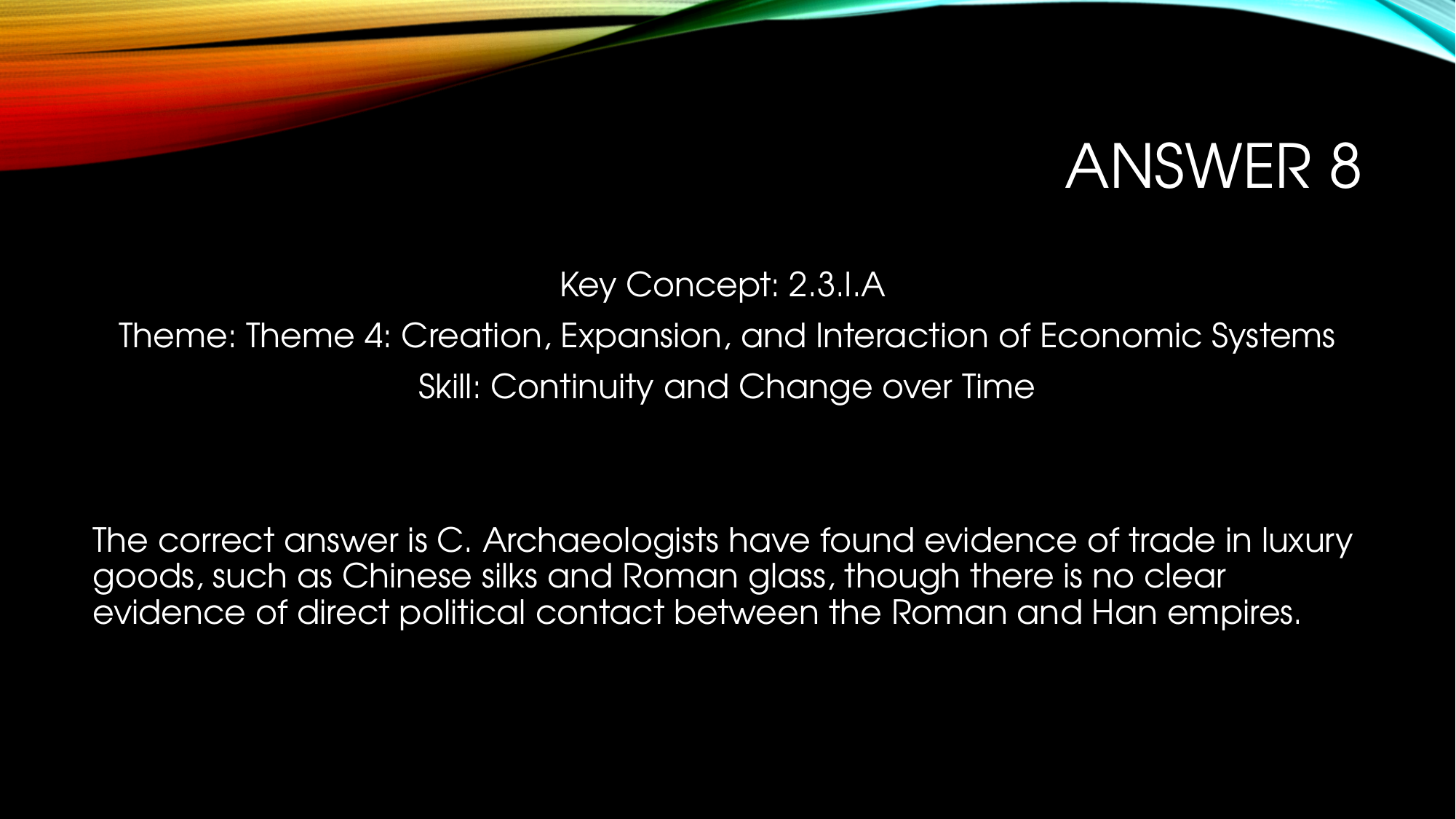

# Answer 8
Key Concept: 2.3.I.A
Theme: Theme 4: Creation, Expansion, and Interaction of Economic Systems
Skill: Continuity and Change over Time

The correct answer is C. Archaeologists have found evidence of trade in luxury goods, such as Chinese silks and Roman glass, though there is no clear evidence of direct political contact between the Roman and Han empires.